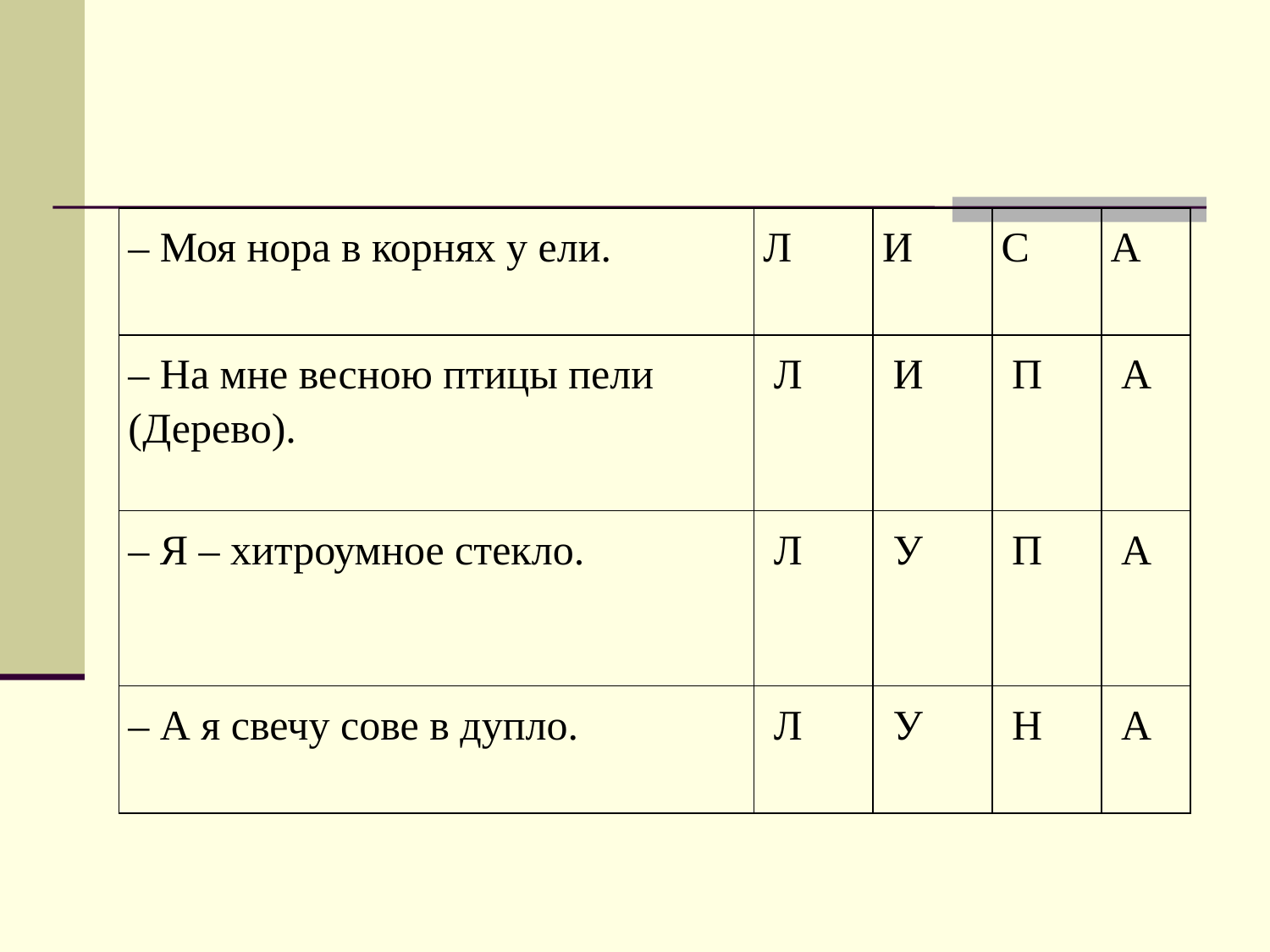

| – Моя нора в корнях у ели. | Л | И | С | А |
| --- | --- | --- | --- | --- |
| – На мне весною птицы пели (Дерево). | Л | И | П | А |
| – Я – хитроумное стекло. | Л | У | П | А |
| – А я свечу сове в дупло. | Л | У | Н | А |